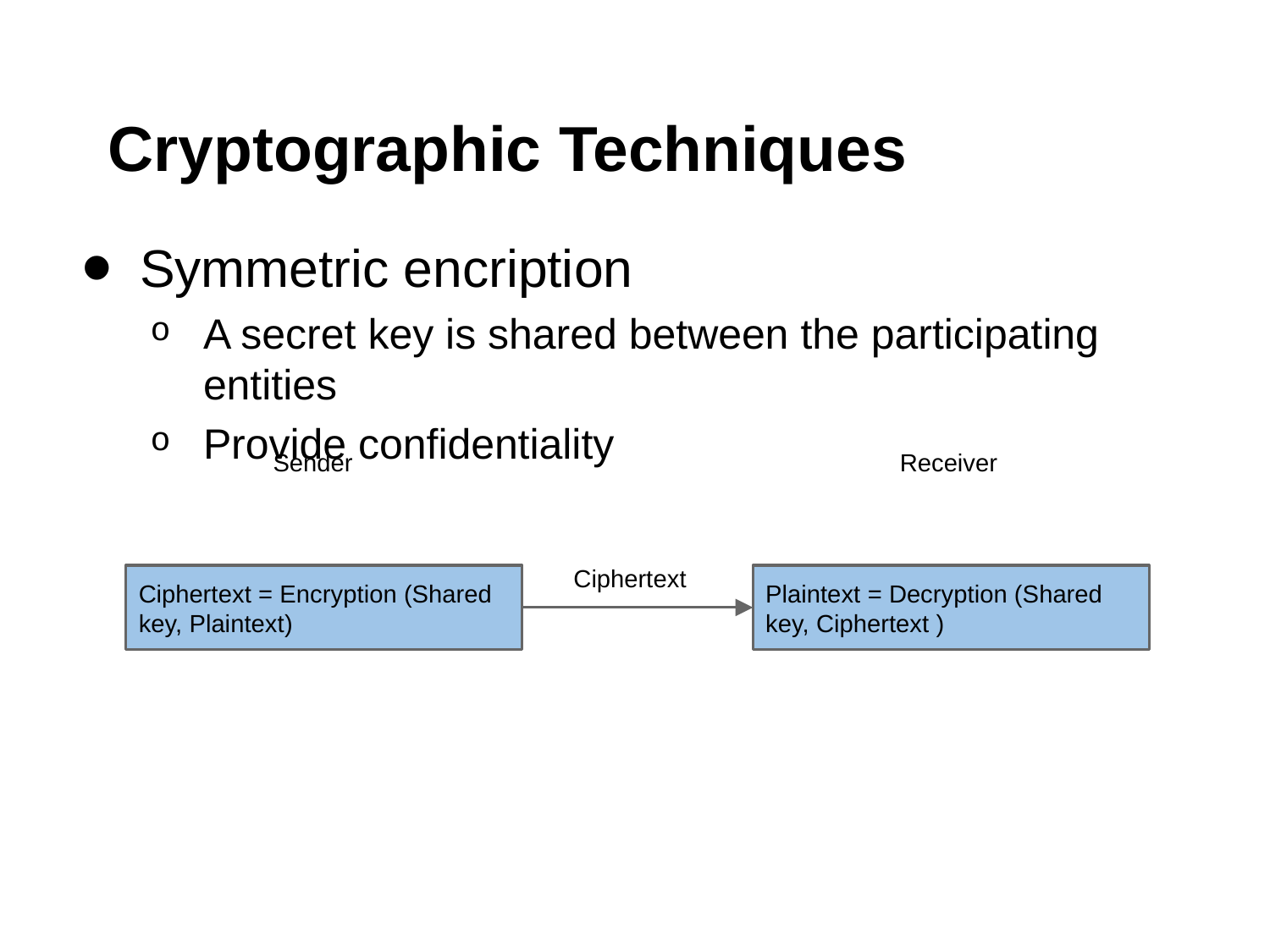

# Cryptographic Techniques
Symmetric encription
A secret key is shared between the participating entities
Provide confidentiality

Sender
Receiver
Ciphertext = Encryption (Shared key, Plaintext)
Plaintext = Decryption (Shared key, Ciphertext )
Ciphertext